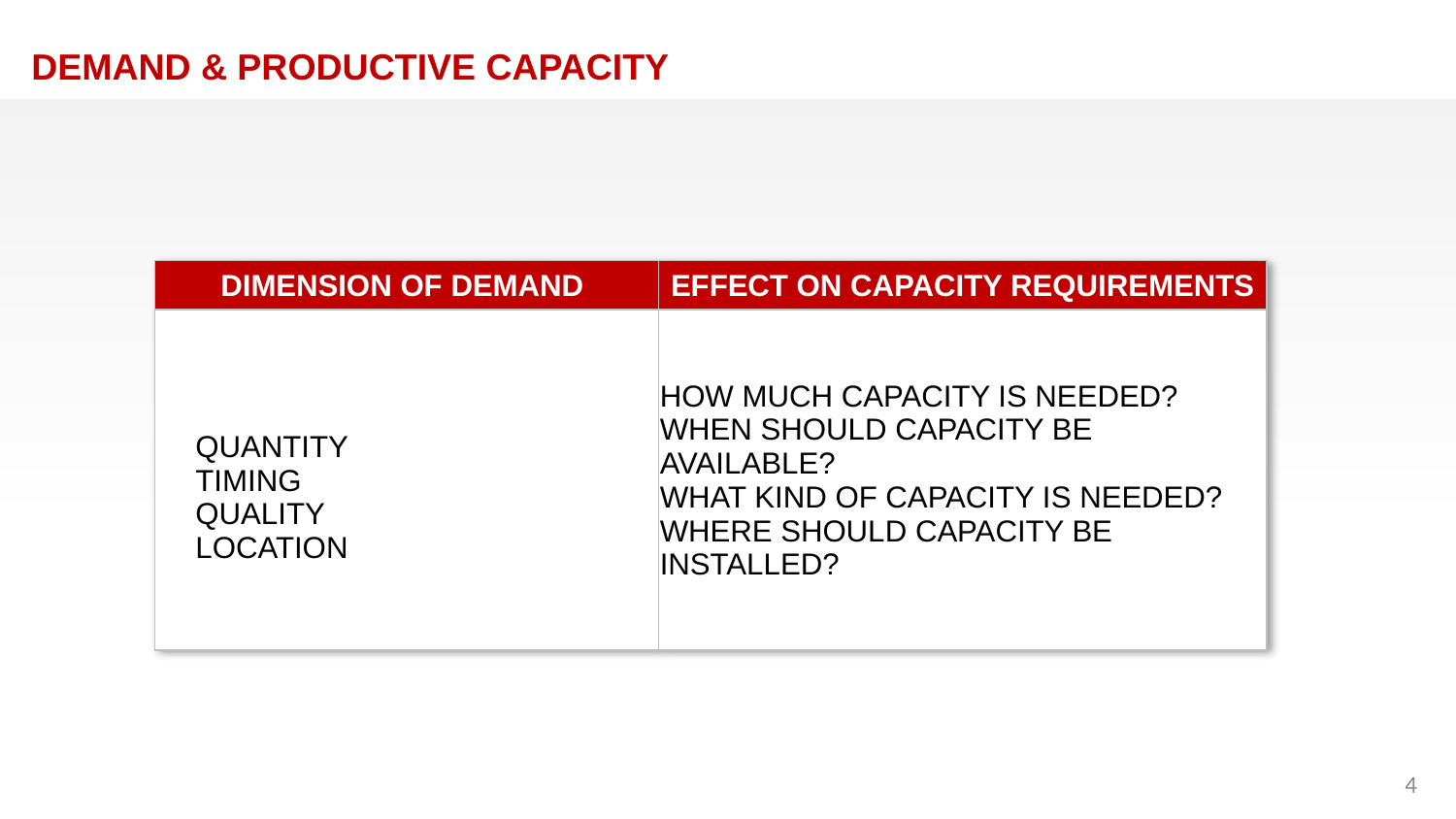

DEMAND & PRODUCTIVE CAPACITY

| DIMENSION OF DEMAND | EFFECT ON CAPACITY REQUIREMENTS |
| --- | --- |
| QUANTITY TIMING QUALITY LOCATION | HOW MUCH CAPACITY IS NEEDED? WHEN SHOULD CAPACITY BE AVAILABLE? WHAT KIND OF CAPACITY IS NEEDED? WHERE SHOULD CAPACITY BE INSTALLED? |